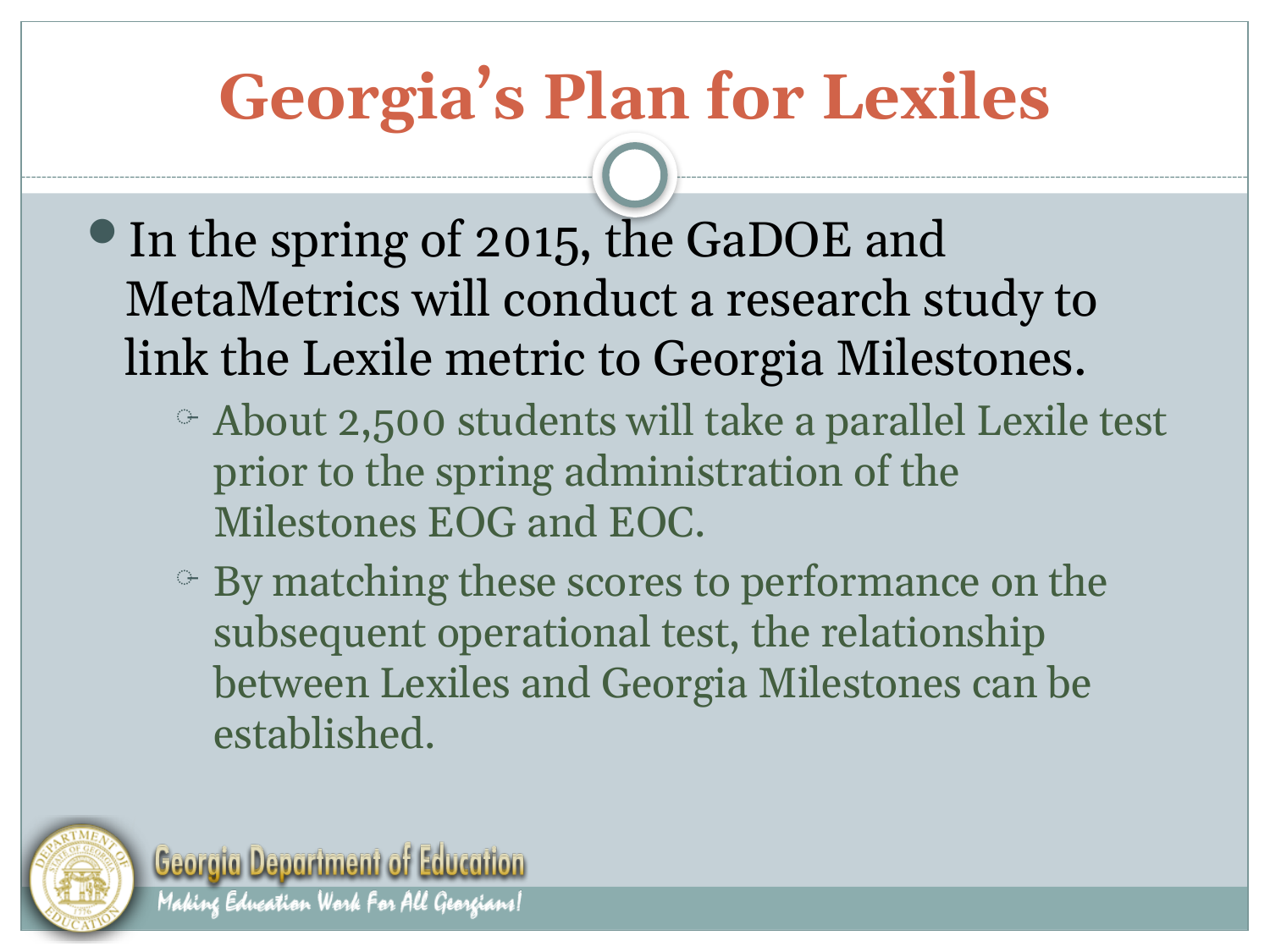

# Georgia’s Plan for Lexiles
In the spring of 2015, the GaDOE and MetaMetrics will conduct a research study to link the Lexile metric to Georgia Milestones.
About 2,500 students will take a parallel Lexile test prior to the spring administration of the Milestones EOG and EOC.
By matching these scores to performance on the subsequent operational test, the relationship between Lexiles and Georgia Milestones can be established.